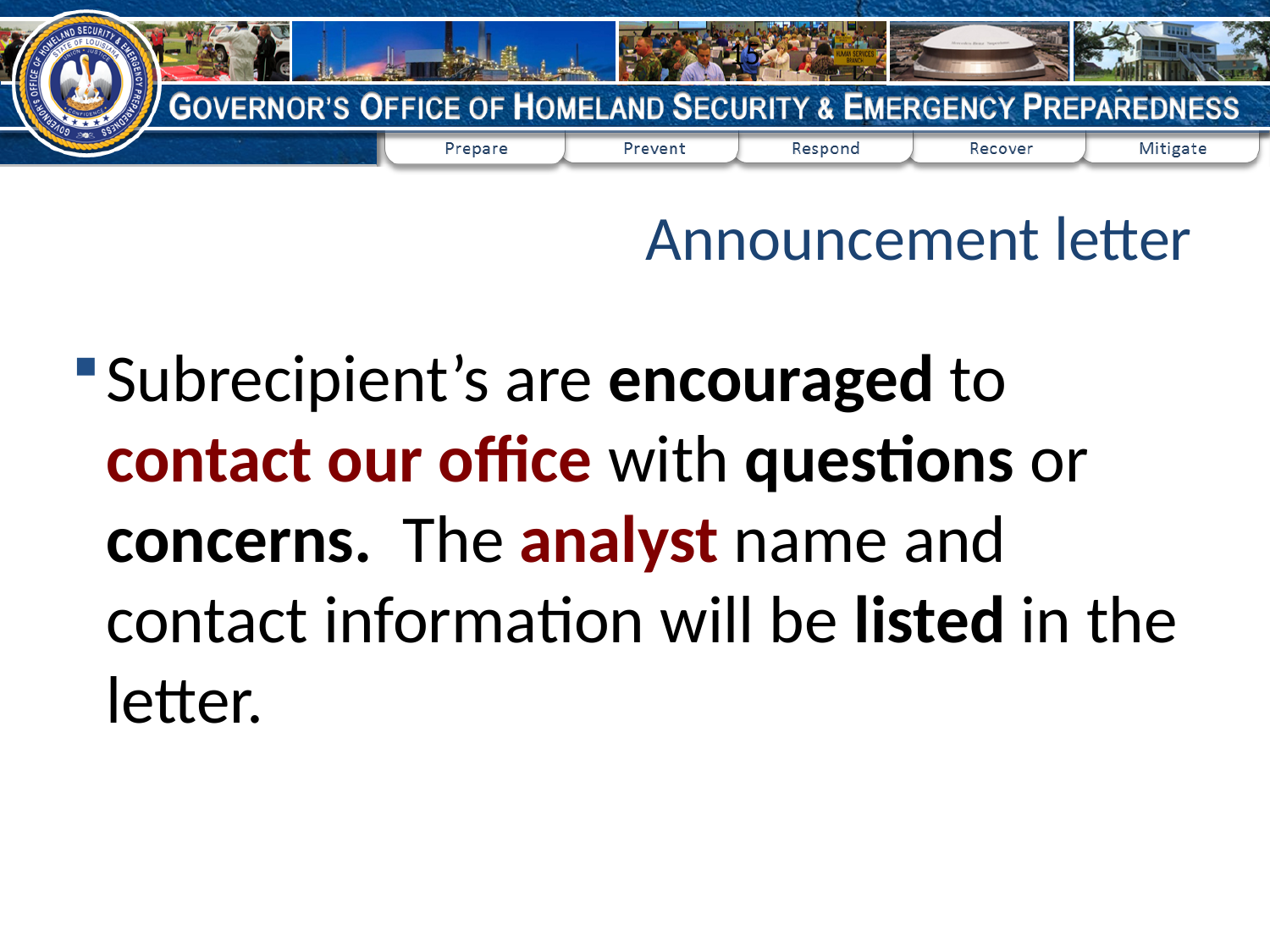

15
# Announcement letter
Subrecipient’s are encouraged to contact our office with questions or concerns.  The analyst name and contact information will be listed in the letter.